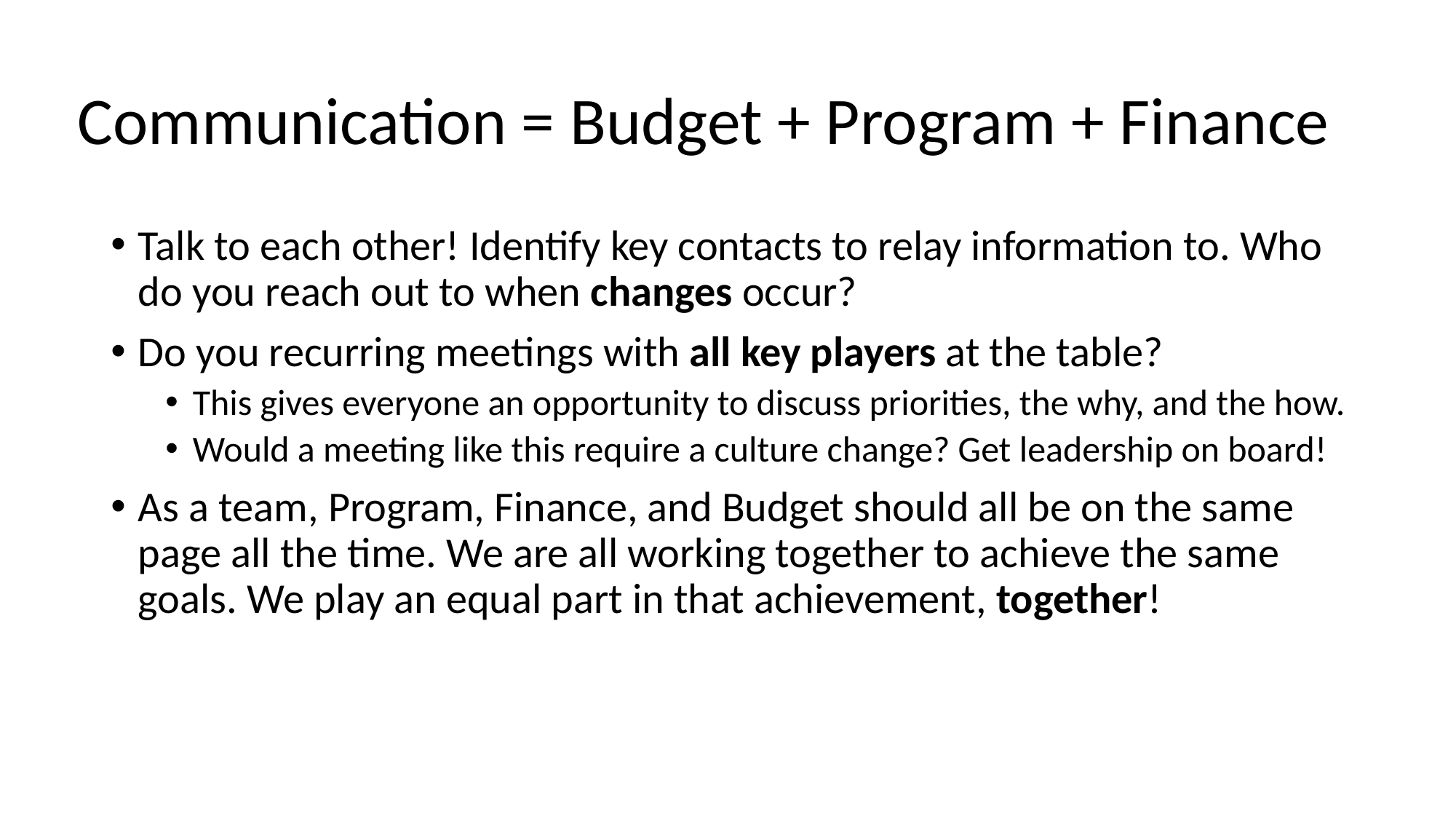

# Communication = Budget + Program + Finance
Talk to each other! Identify key contacts to relay information to. Who do you reach out to when changes occur?
Do you recurring meetings with all key players at the table?
This gives everyone an opportunity to discuss priorities, the why, and the how.
Would a meeting like this require a culture change? Get leadership on board!
As a team, Program, Finance, and Budget should all be on the same page all the time. We are all working together to achieve the same goals. We play an equal part in that achievement, together!